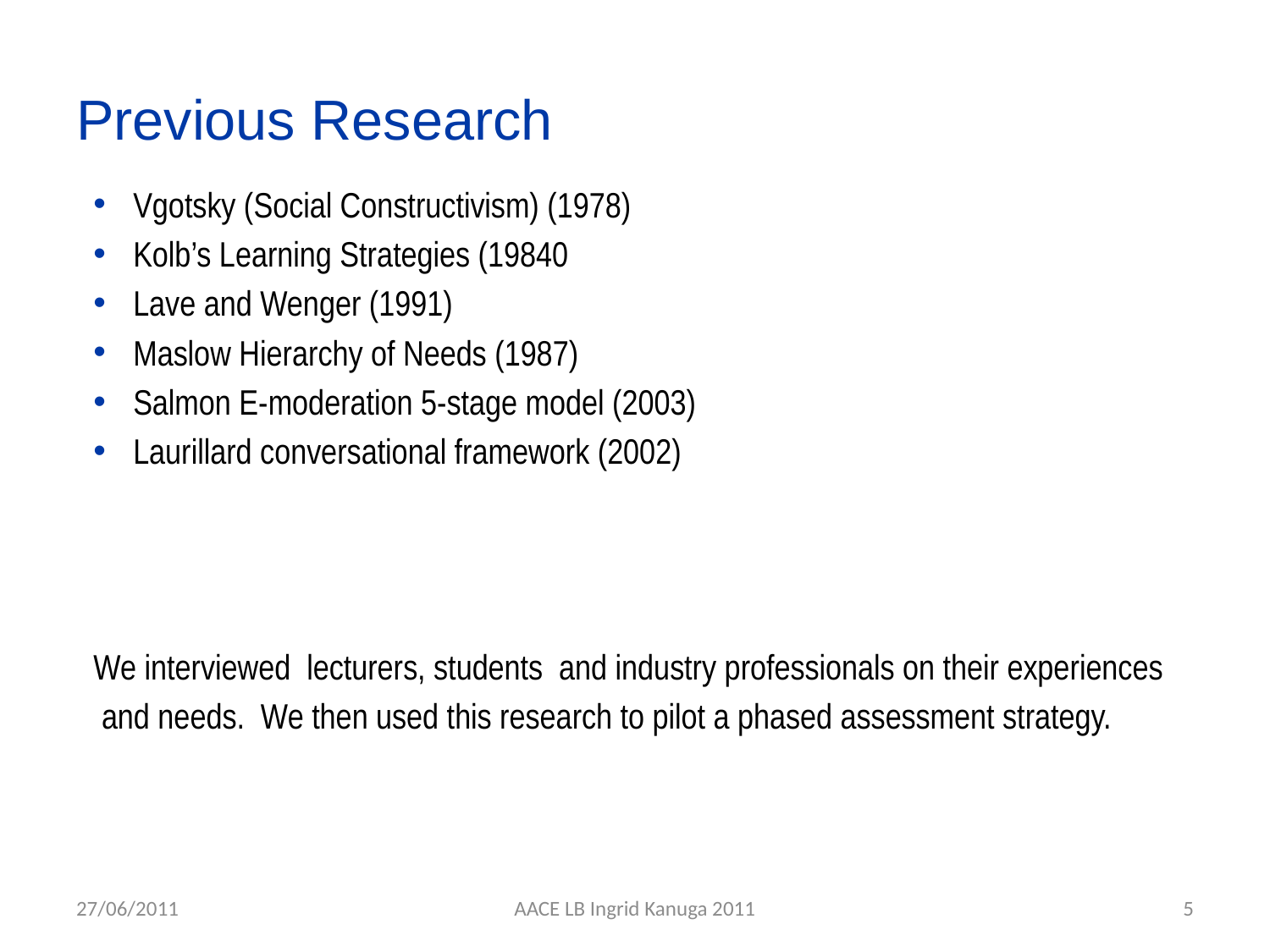

# Previous Research
Vgotsky (Social Constructivism) (1978)
Kolb’s Learning Strategies (19840
Lave and Wenger (1991)
Maslow Hierarchy of Needs (1987)
Salmon E-moderation 5-stage model (2003)
Laurillard conversational framework (2002)

We interviewed  lecturers, students  and industry professionals on their experiences
 and needs.  We then used this research to pilot a phased assessment strategy.

27/06/2011
AACE LB Ingrid Kanuga 2011
5